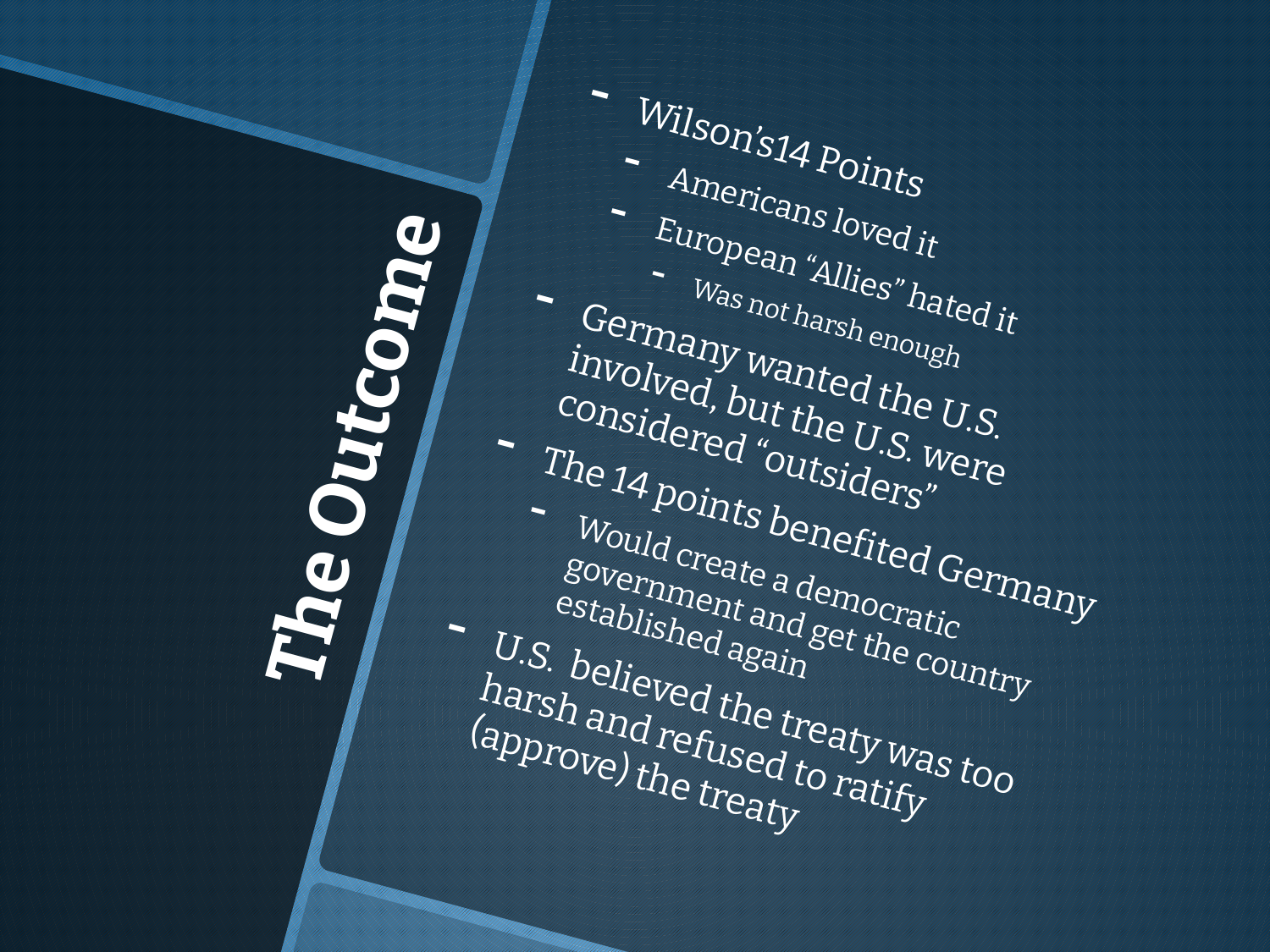

Wilson’s14 Points
Americans loved it
European “Allies” hated it
Was not harsh enough
Germany wanted the U.S. involved, but the U.S. were considered “outsiders”
The 14 points benefited Germany
Would create a democratic government and get the country established again
U.S.  believed the treaty was too harsh and refused to ratify (approve) the treaty
# The Outcome